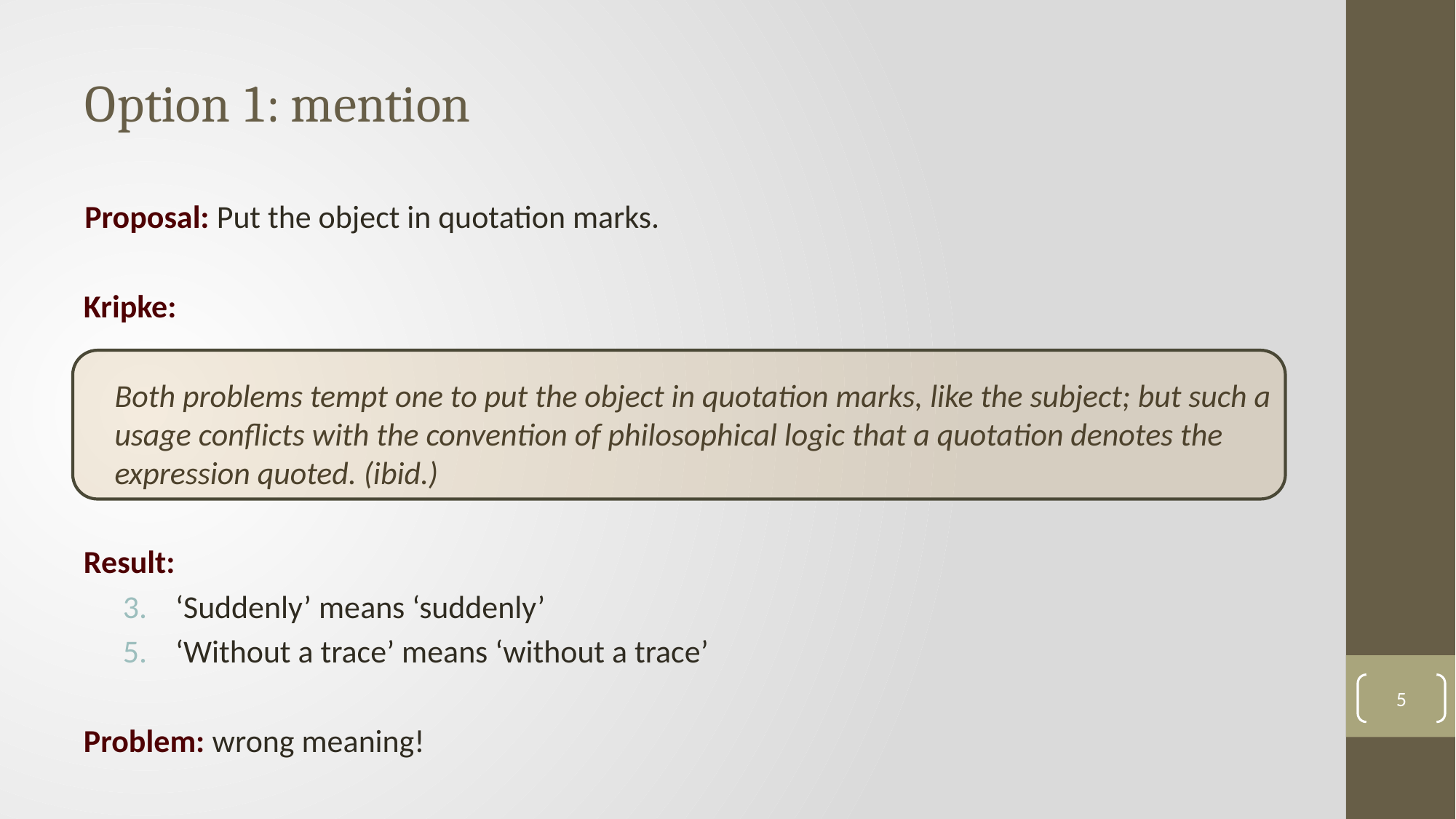

# Option 1: mention
Proposal: Put the object in quotation marks.

Kripke:

Both problems tempt one to put the object in quotation marks, like the subject; but such a usage conflicts with the convention of philosophical logic that a quotation denotes the expression quoted. (ibid.)

Result:
‘Suddenly’ means ‘suddenly’
‘Without a trace’ means ‘without a trace’

Problem: wrong meaning!

5